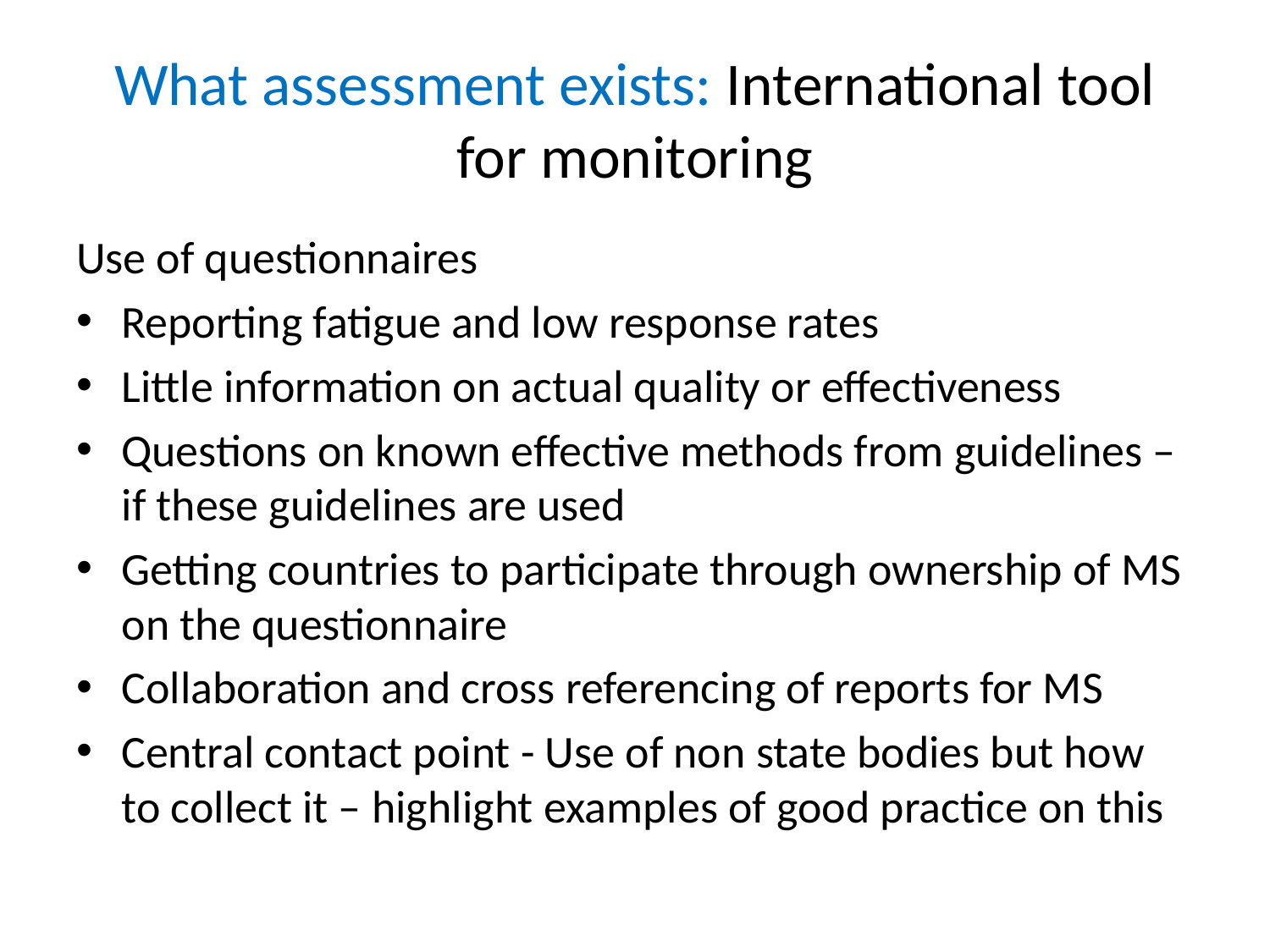

# What assessment exists: International tool for monitoring
Use of questionnaires
Reporting fatigue and low response rates
Little information on actual quality or effectiveness
Questions on known effective methods from guidelines – if these guidelines are used
Getting countries to participate through ownership of MS on the questionnaire
Collaboration and cross referencing of reports for MS
Central contact point - Use of non state bodies but how to collect it – highlight examples of good practice on this